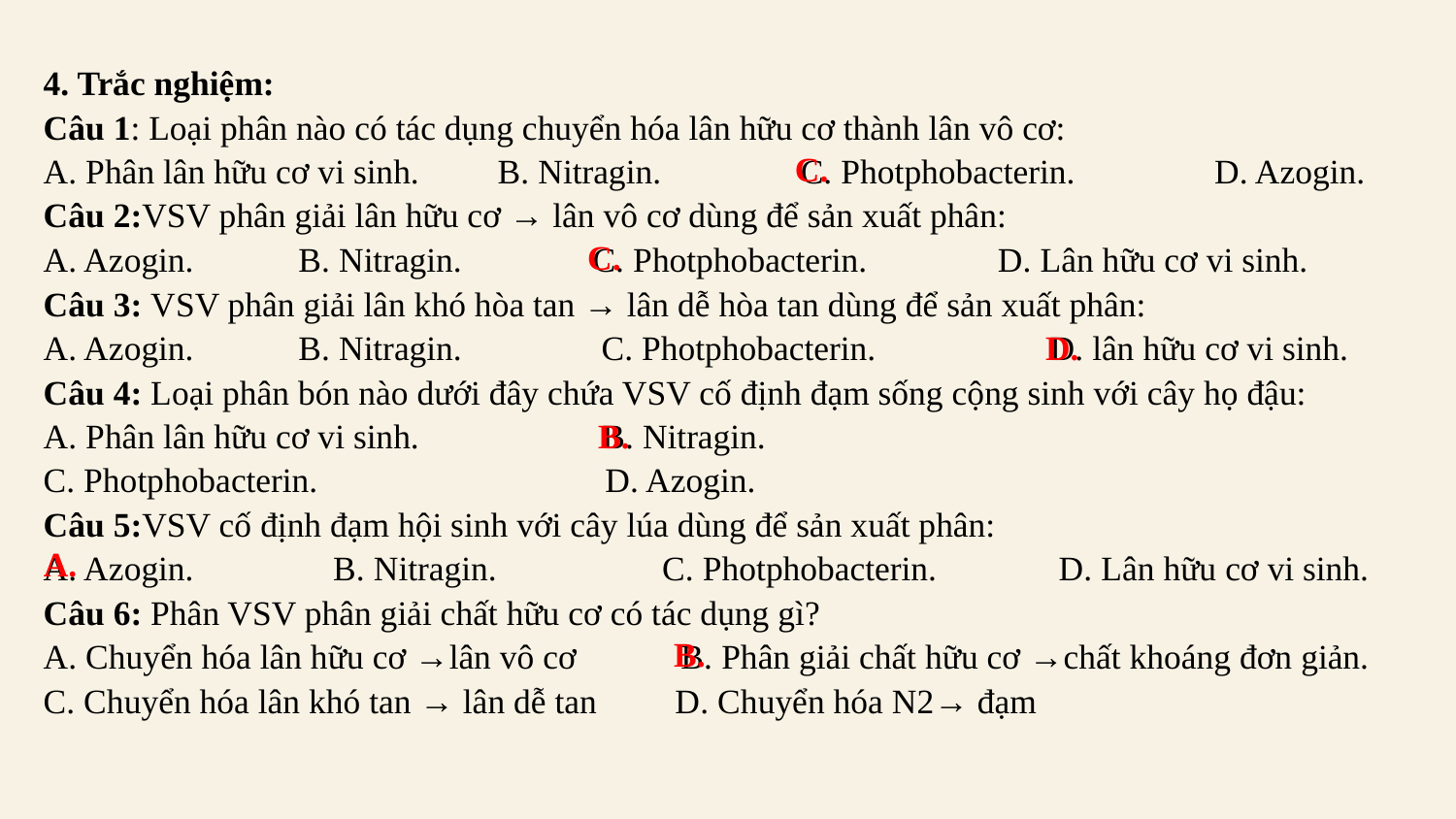

4. Trắc nghiệm:
Câu 1: Loại phân nào có tác dụng chuyển hóa lân hữu cơ thành lân vô cơ:
A. Phân lân hữu cơ vi sinh.         B. Nitragin.                C. Photphobacterin.                D. Azogin.
Câu 2:VSV phân giải lân hữu cơ → lân vô cơ dùng để sản xuất phân:
A. Azogin.            B. Nitragin.               C. Photphobacterin.               D. Lân hữu cơ vi sinh.
Câu 3: VSV phân giải lân khó hòa tan → lân dễ hòa tan dùng để sản xuất phân:
A. Azogin.            B. Nitragin.                C. Photphobacterin.                    D. lân hữu cơ vi sinh.
Câu 4: Loại phân bón nào dưới đây chứa VSV cố định đạm sống cộng sinh với cây họ đậu:
A. Phân lân hữu cơ vi sinh.                     B. Nitragin.
C. Photphobacterin.                                 D. Azogin.
Câu 5:VSV cố định đạm hội sinh với cây lúa dùng để sản xuất phân:
A. Azogin.                B. Nitragin.                   C. Photphobacterin.              D. Lân hữu cơ vi sinh.
Câu 6: Phân VSV phân giải chất hữu cơ có tác dụng gì?
A. Chuyển hóa lân hữu cơ →lân vô cơ            B. Phân giải chất hữu cơ →chất khoáng đơn giản.
C. Chuyển hóa lân khó tan → lân dễ tan         D. Chuyển hóa N2→ đạm
C.
C.
D.
B.
A.
B.